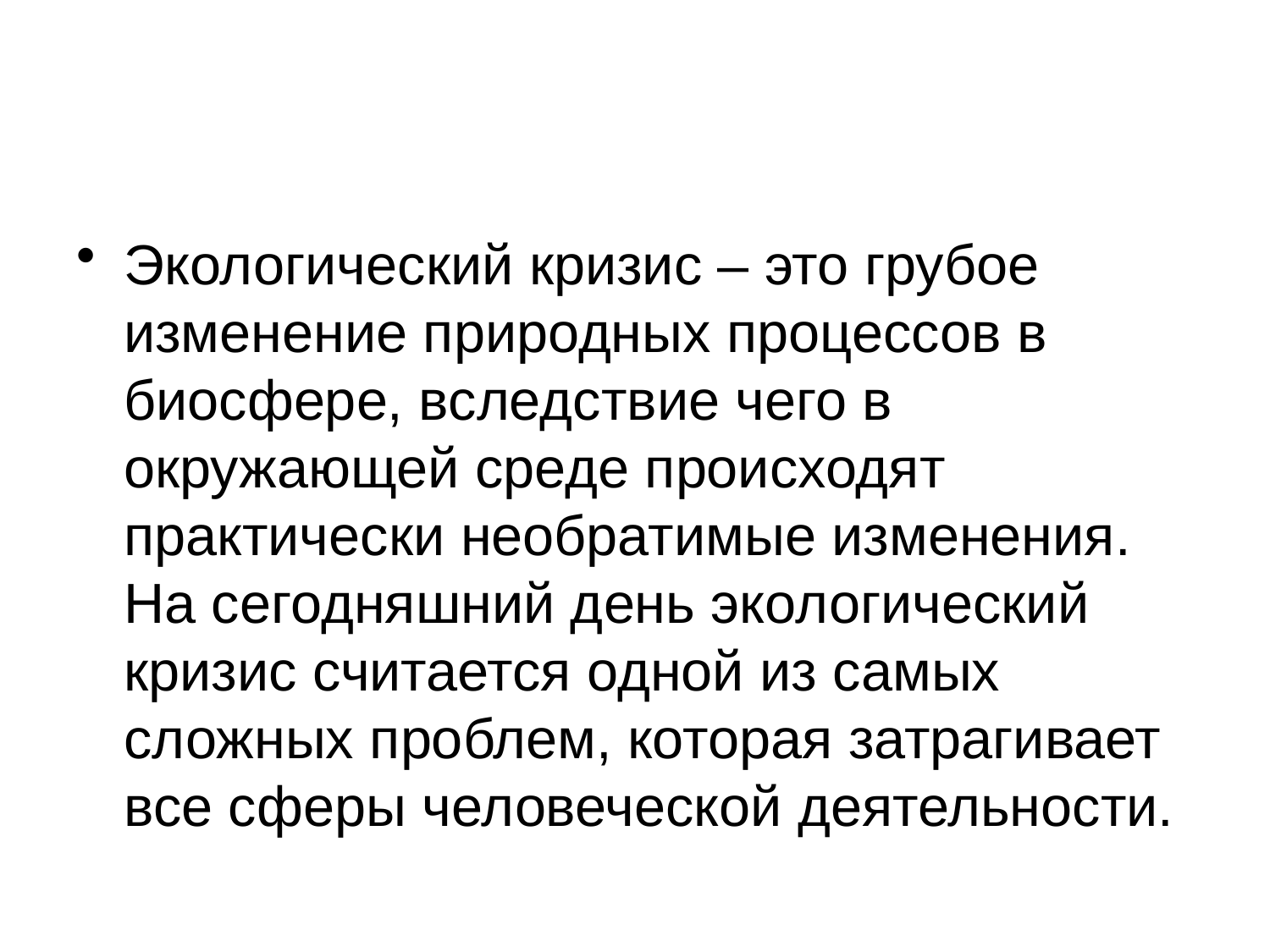

Экологический кризис – это грубое изменение природных процессов в биосфере, вследствие чего в окружающей среде происходят практически необратимые изменения. На сегодняшний день экологический кризис считается одной из самых сложных проблем, которая затрагивает все сферы человеческой деятельности.